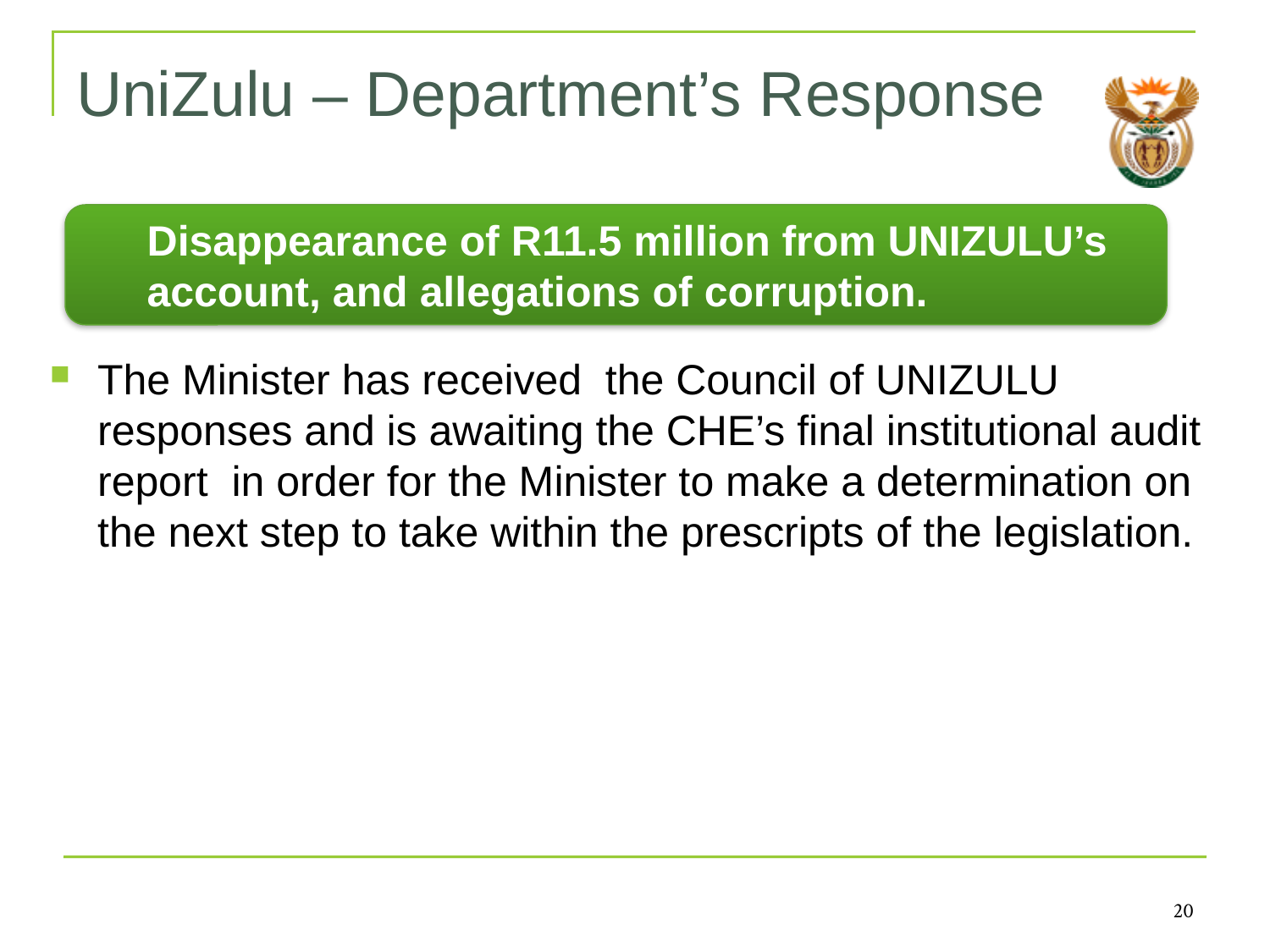

# UniZulu – Department’s Response
Disappearance of R11.5 million from UNIZULU’s account, and allegations of corruption.
The Minister has received  the Council of UNIZULU responses and is awaiting the CHE’s final institutional audit report  in order for the Minister to make a determination on the next step to take within the prescripts of the legislation.
20